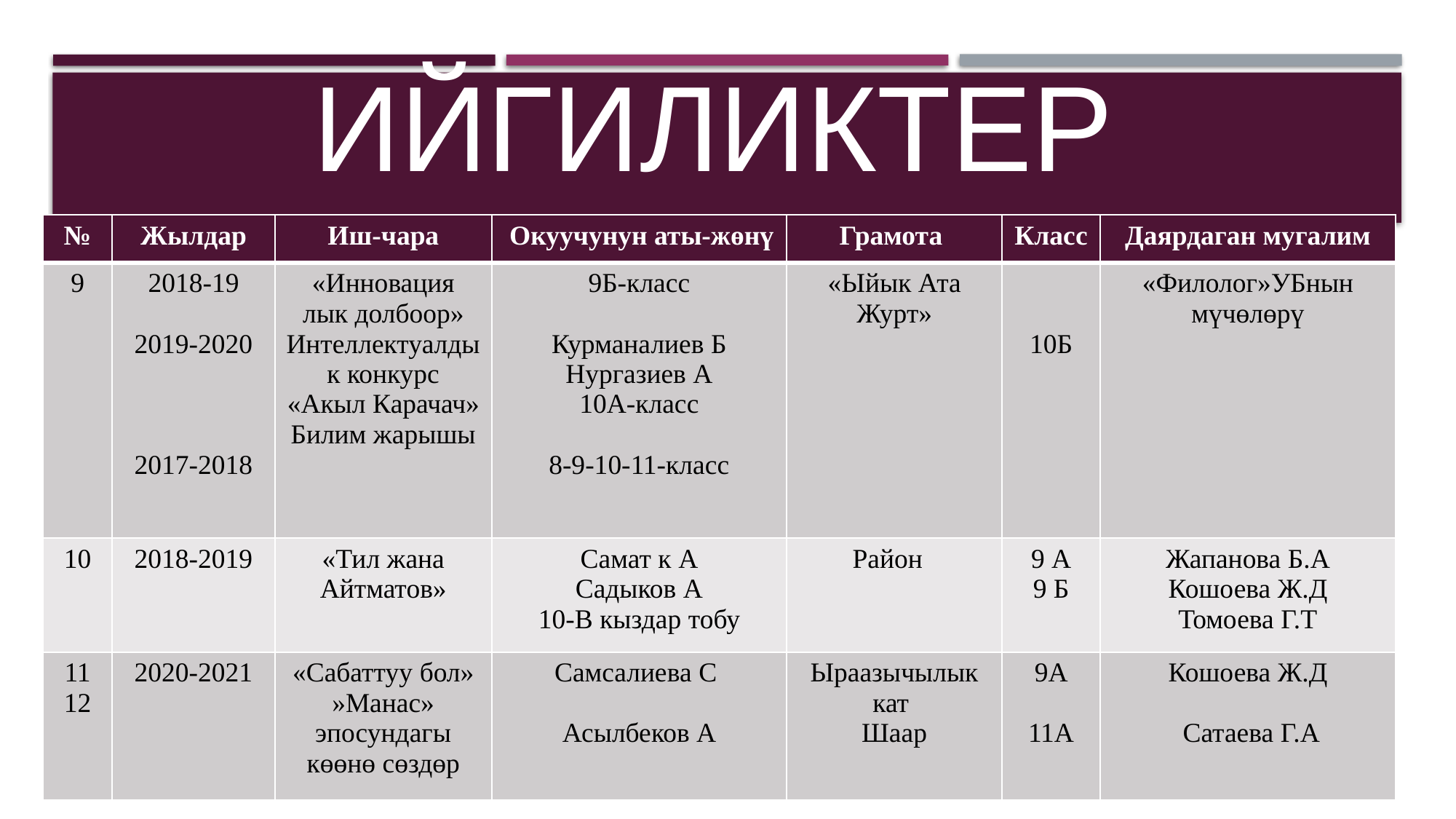

# ийгиликтер
| № | Жылдар | Иш-чара | Окуучунун аты-жөнү | Грамота | Класс | Даярдаган мугалим |
| --- | --- | --- | --- | --- | --- | --- |
| 9 | 2018-19 2019-2020 2017-2018 | «Инновация лык долбоор» Интеллектуалдык конкурс «Акыл Карачач» Билим жарышы | 9Б-класс Курманалиев Б Нургазиев А 10А-класс 8-9-10-11-класс | «Ыйык Ата Журт» | 10Б | «Филолог»УБнын мүчөлөрү |
| 10 | 2018-2019 | «Тил жана Айтматов» | Самат к А Садыков А 10-В кыздар тобу | Район | 9 А 9 Б | Жапанова Б.А Кошоева Ж.Д Томоева Г.Т |
| 11 12 | 2020-2021 | «Сабаттуу бол» »Манас» эпосундагы көөнө сөздөр | Самсалиева С Асылбеков А | Ыраазычылык кат Шаар | 9А 11А | Кошоева Ж.Д Сатаева Г.А |